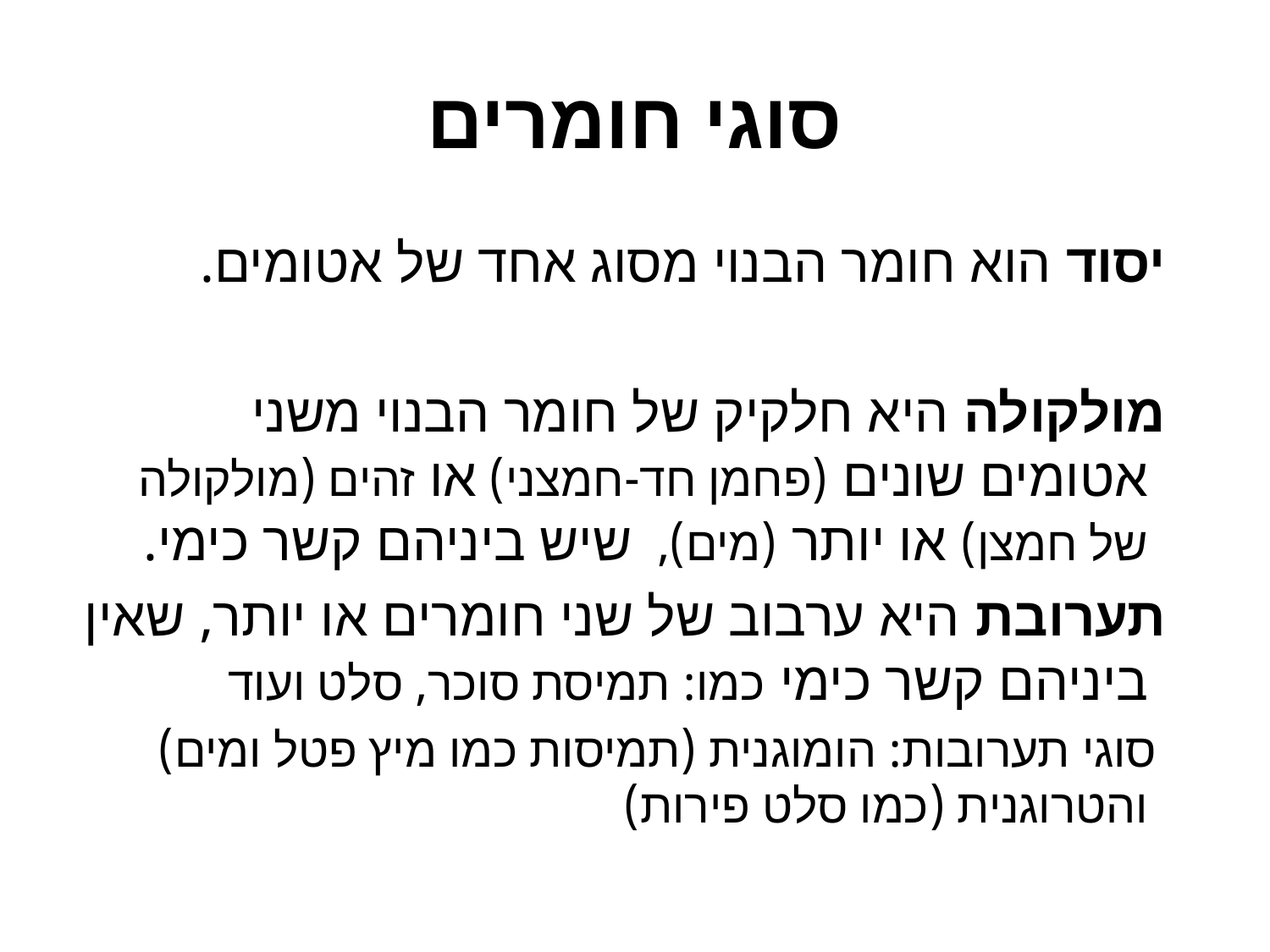

# סוגי חומרים
  יסוד הוא חומר הבנוי מסוג אחד של אטומים.

  מולקולה היא חלקיק של חומר הבנוי משני אטומים שונים (פחמן חד-חמצני) או זהים (מולקולה של חמצן) או יותר (מים),  שיש ביניהם קשר כימי.
  תערובת היא ערבוב של שני חומרים או יותר, שאין ביניהם קשר כימי כמו: תמיסת סוכר, סלט ועוד
   סוגי תערובות: הומוגנית (תמיסות כמו מיץ פטל ומים) והטרוגנית (כמו סלט פירות)